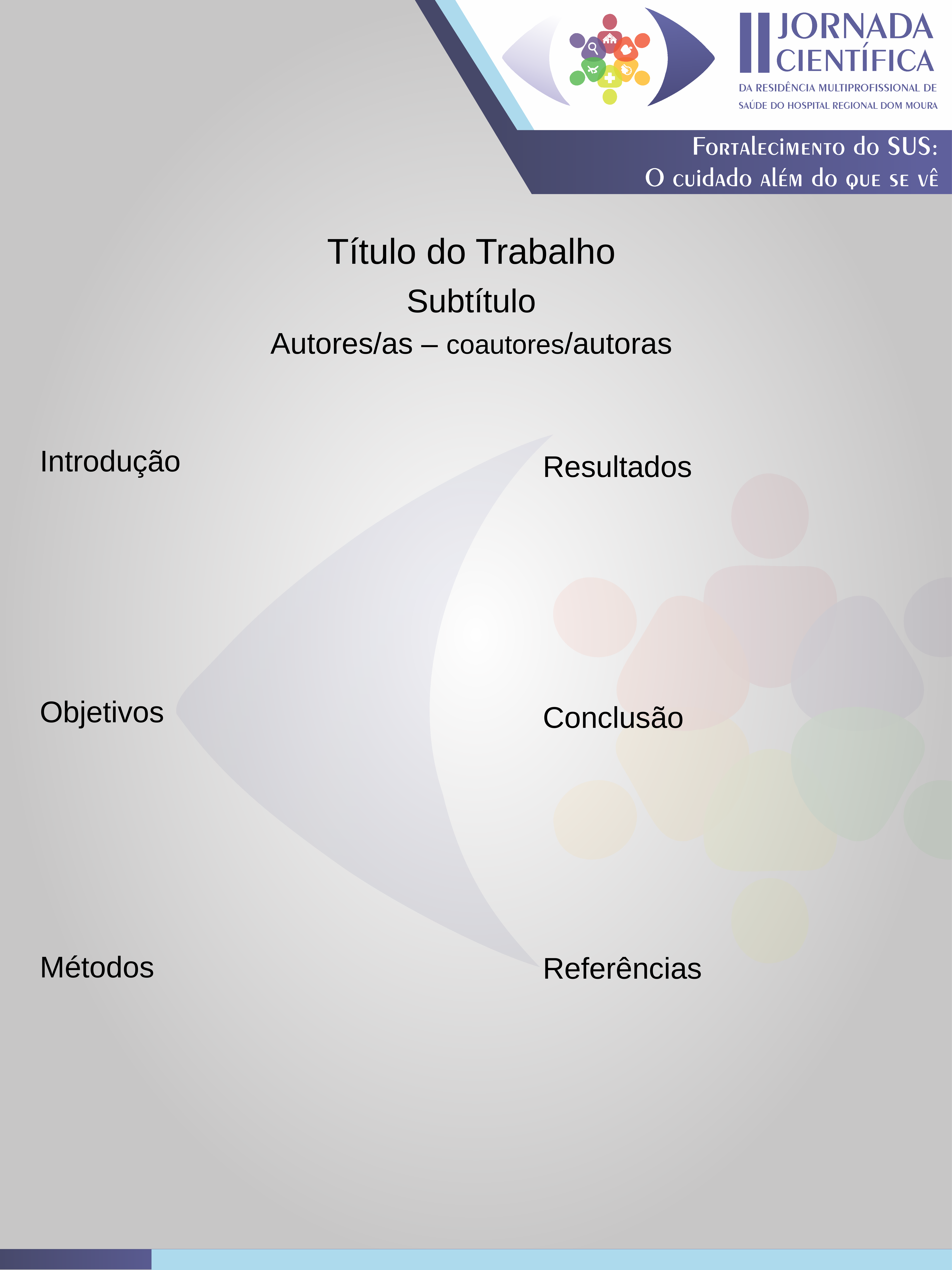

Título do Trabalho
Subtítulo
Autores/as – coautores/autoras
Introdução
Objetivos

Métodos

Resultados

Conclusão

Referências